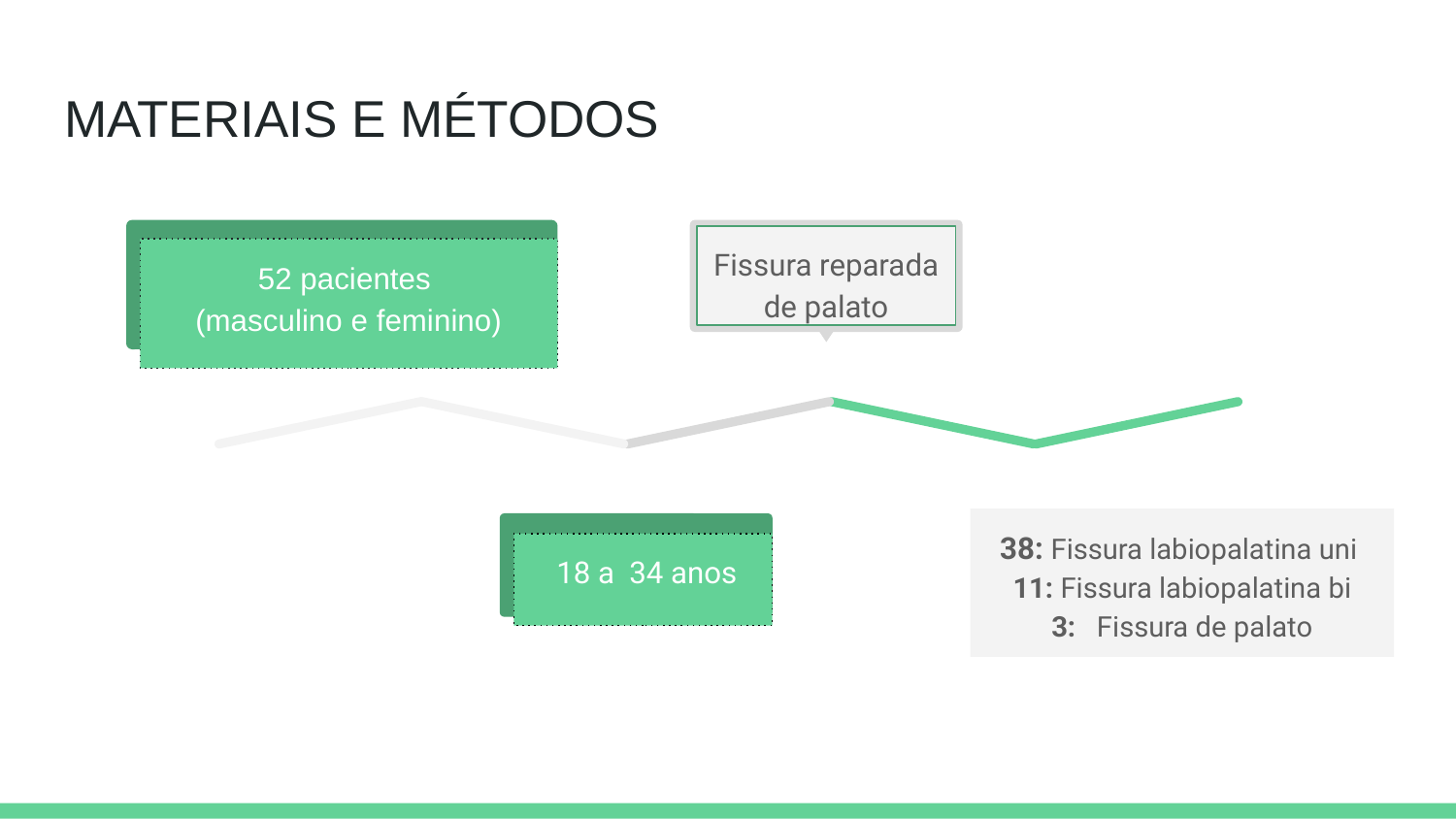

# MATERIAIS E MÉTODOS

52 pacientes
(masculino e feminino)

Fissura reparada de palato

 18 a  34 anos
38: Fissura labiopalatina uni
11: Fissura labiopalatina bi
3:   Fissura de palato